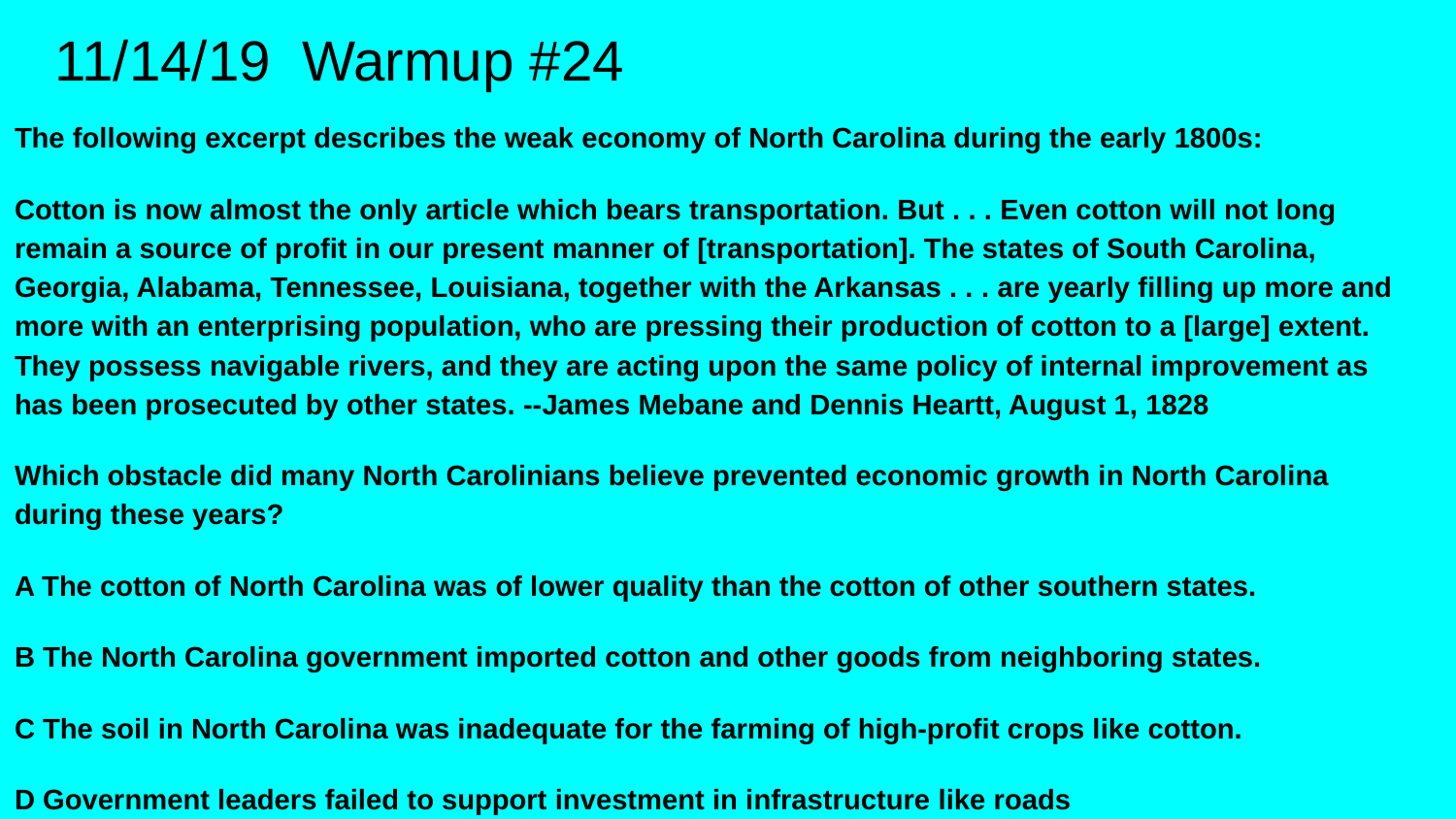

# 11/14/19  Warmup #24
The following excerpt describes the weak economy of North Carolina during the early 1800s:
Cotton is now almost the only article which bears transportation. But . . . Even cotton will not long remain a source of profit in our present manner of [transportation]. The states of South Carolina, Georgia, Alabama, Tennessee, Louisiana, together with the Arkansas . . . are yearly filling up more and more with an enterprising population, who are pressing their production of cotton to a [large] extent. They possess navigable rivers, and they are acting upon the same policy of internal improvement as has been prosecuted by other states. --James Mebane and Dennis Heartt, August 1, 1828
Which obstacle did many North Carolinians believe prevented economic growth in North Carolina during these years?
A The cotton of North Carolina was of lower quality than the cotton of other southern states.
B The North Carolina government imported cotton and other goods from neighboring states.
C The soil in North Carolina was inadequate for the farming of high-profit crops like cotton.
D Government leaders failed to support investment in infrastructure like roads